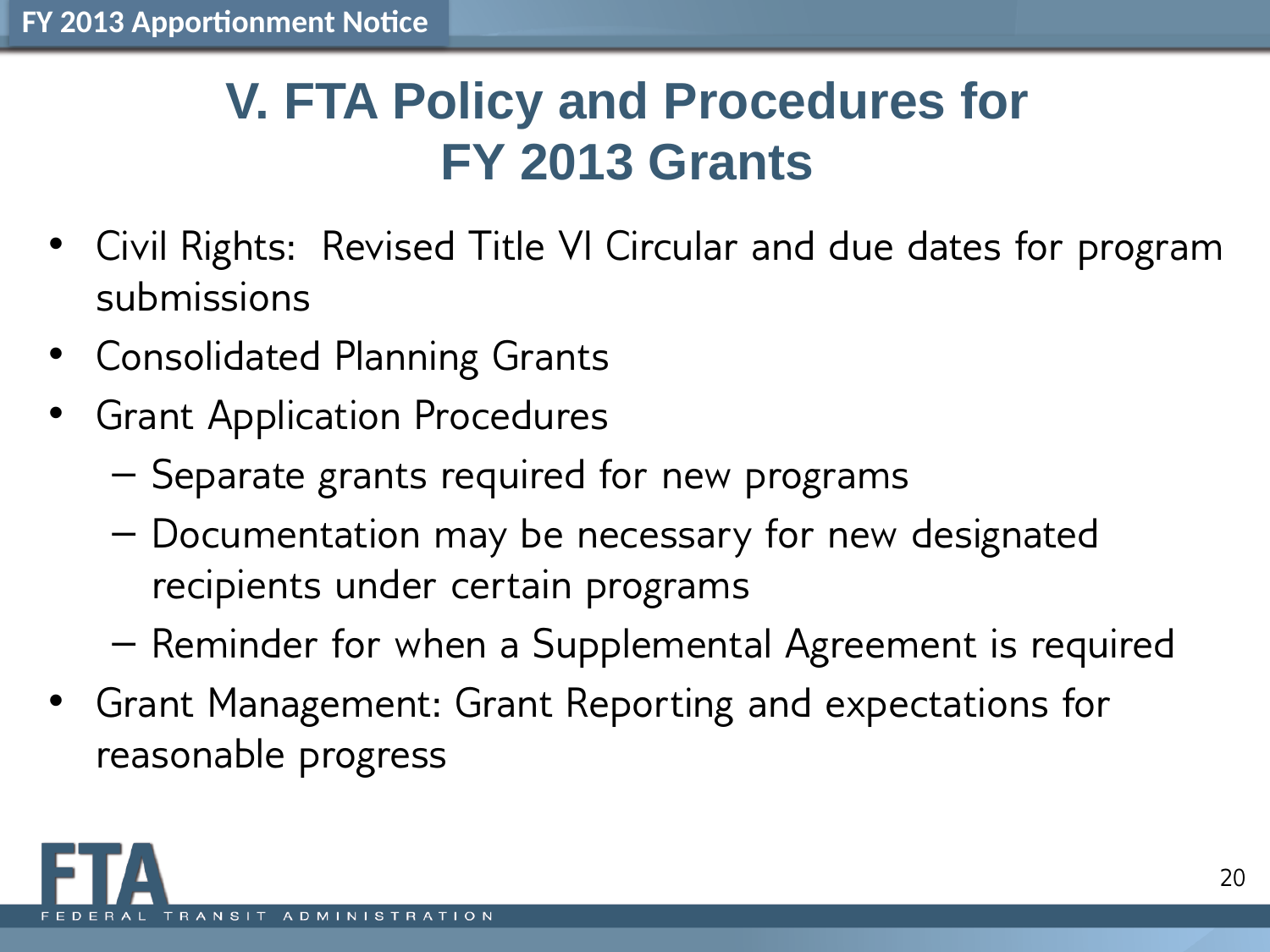

FY 2013 Apportionment Notice
# V. FTA Policy and Procedures for FY 2013 Grants
Civil Rights:  Revised Title VI Circular and due dates for program submissions
Consolidated Planning Grants
Grant Application Procedures
Separate grants required for new programs
Documentation may be necessary for new designated recipients under certain programs
Reminder for when a Supplemental Agreement is required
Grant Management: Grant Reporting and expectations for reasonable progress